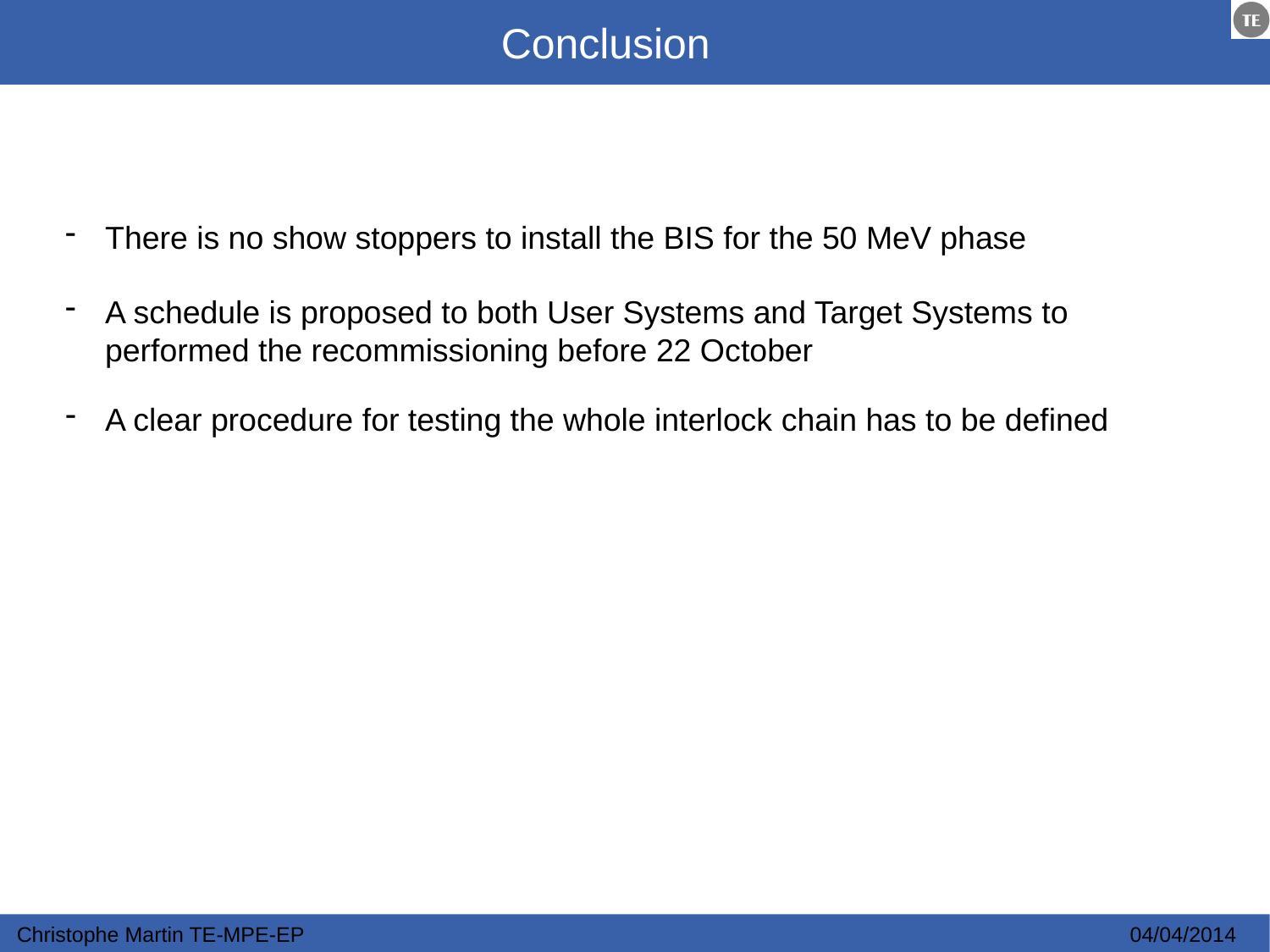

Conclusion
There is no show stoppers to install the BIS for the 50 MeV phase
A schedule is proposed to both User Systems and Target Systems to performed the recommissioning before 22 October
A clear procedure for testing the whole interlock chain has to be defined